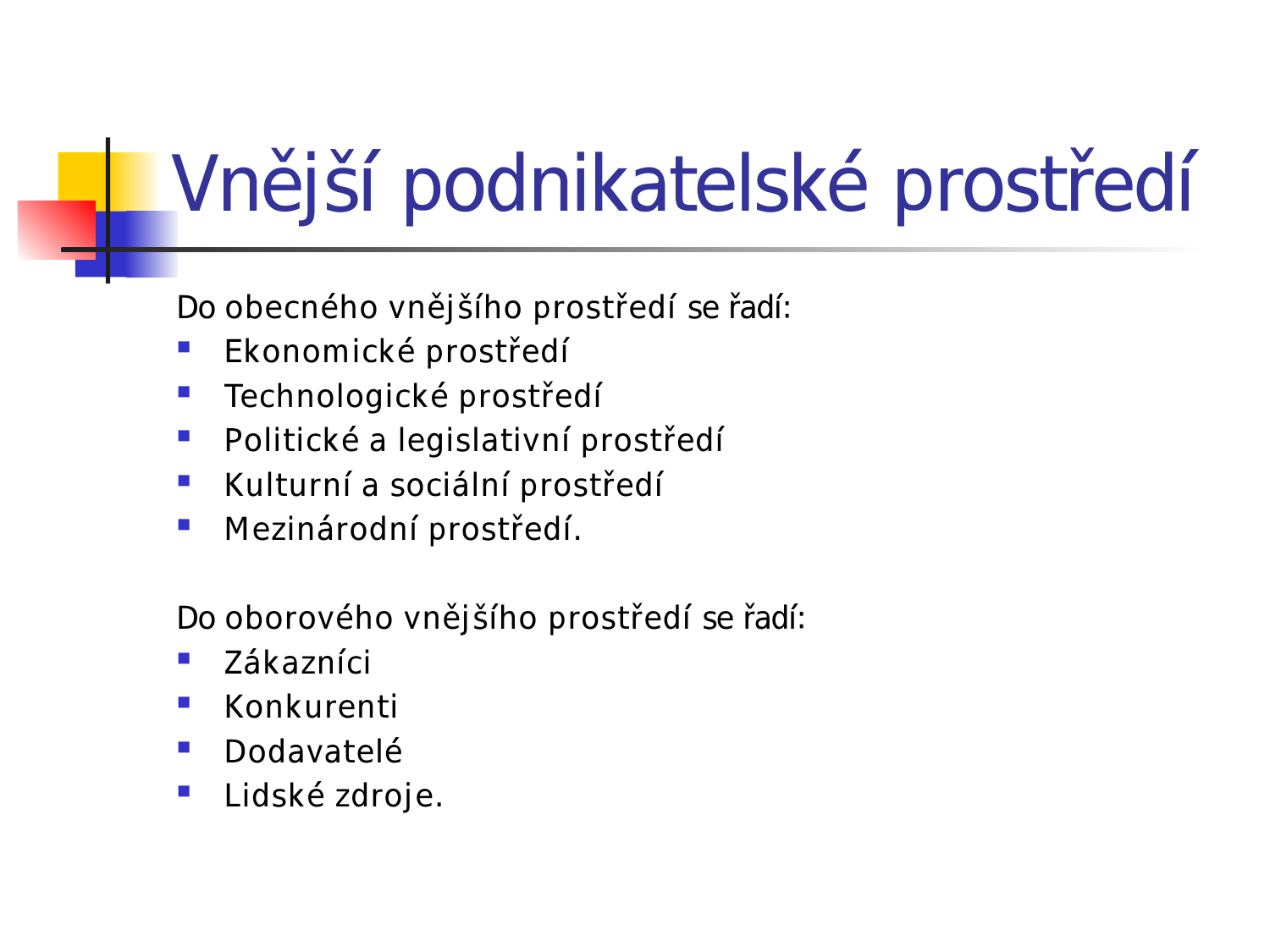

# Vnější podnikatelské prostředí
Do obecného vnějšího prostředí se řadí:
Ekonomické prostředí
Technologické prostředí
Politické a legislativní prostředí
Kulturní a sociální prostředí
Mezinárodní prostředí.

Do oborového vnějšího prostředí se řadí:
Zákazníci
Konkurenti
Dodavatelé
Lidské zdroje.